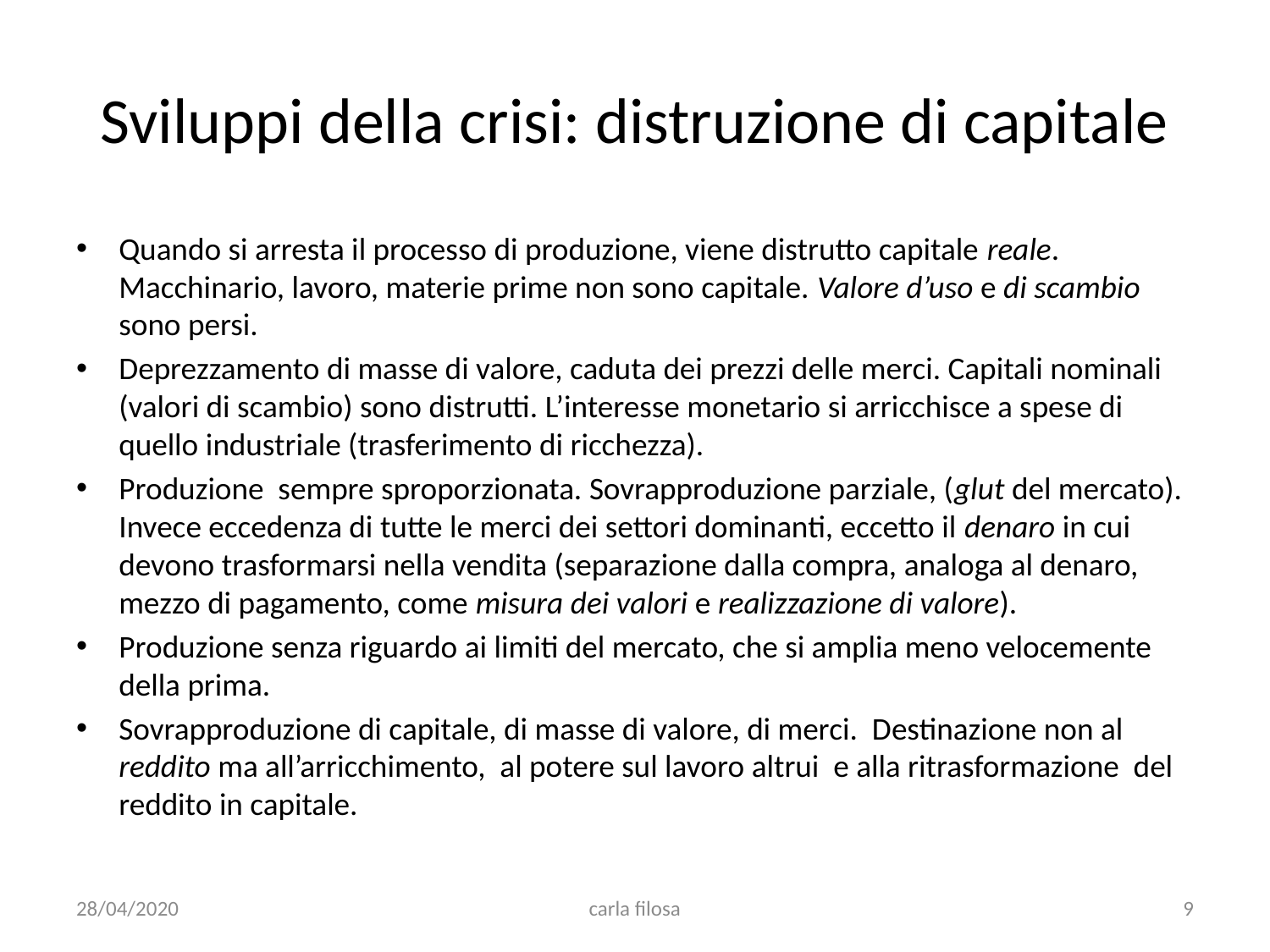

# Sviluppi della crisi: distruzione di capitale
Quando si arresta il processo di produzione, viene distrutto capitale reale. Macchinario, lavoro, materie prime non sono capitale. Valore d’uso e di scambio sono persi.
Deprezzamento di masse di valore, caduta dei prezzi delle merci. Capitali nominali (valori di scambio) sono distrutti. L’interesse monetario si arricchisce a spese di quello industriale (trasferimento di ricchezza).
Produzione  sempre sproporzionata. Sovrapproduzione parziale, (glut del mercato). Invece eccedenza di tutte le merci dei settori dominanti, eccetto il denaro in cui devono trasformarsi nella vendita (separazione dalla compra, analoga al denaro, mezzo di pagamento, come misura dei valori e realizzazione di valore).
Produzione senza riguardo ai limiti del mercato, che si amplia meno velocemente della prima.
Sovrapproduzione di capitale, di masse di valore, di merci.  Destinazione non al reddito ma all’arricchimento,  al potere sul lavoro altrui  e alla ritrasformazione  del reddito in capitale.
28/04/2020
carla filosa
9